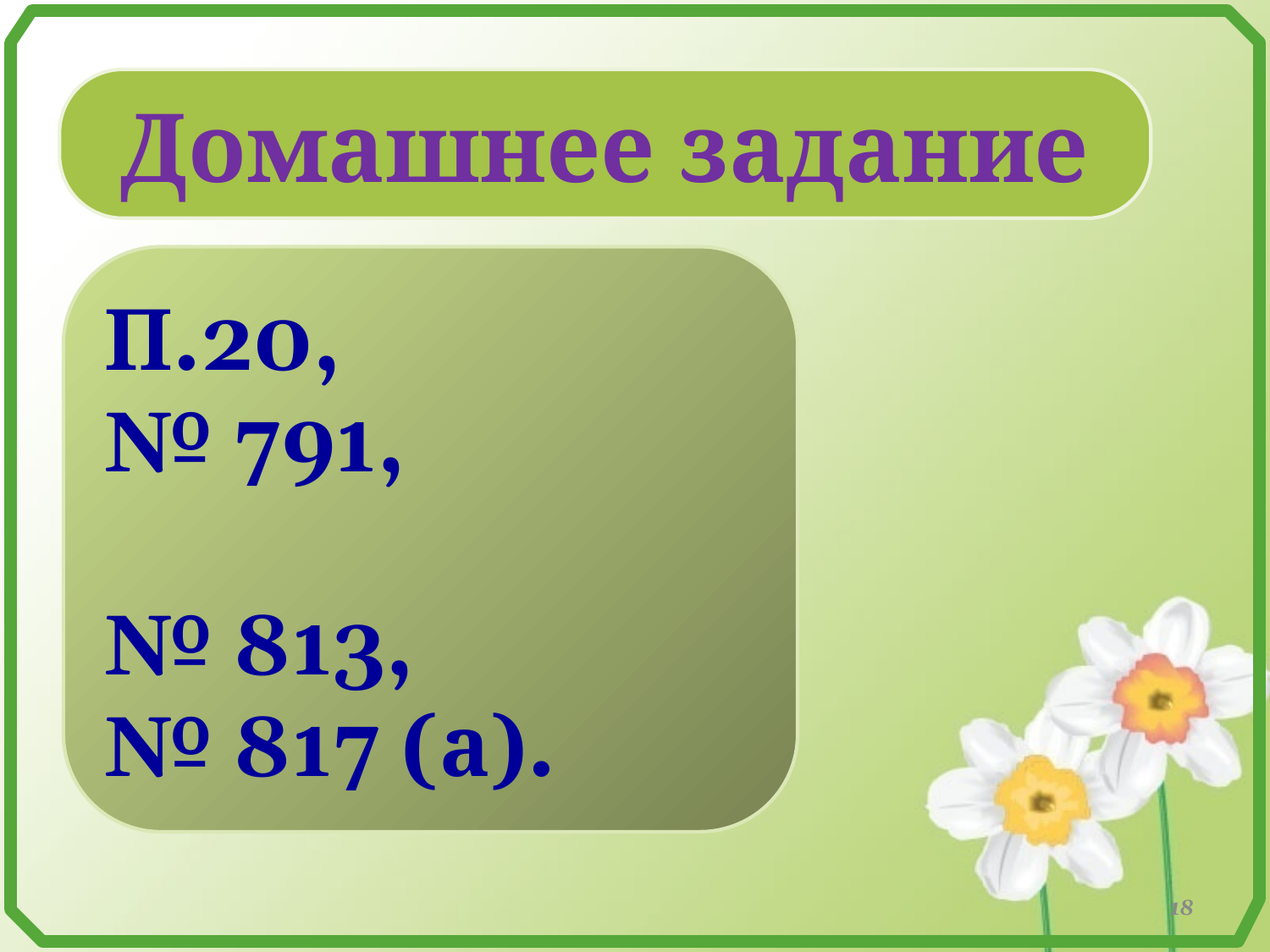

Домашнее задание
П.20,
№ 791,
№ 813,
№ 817 (а).
18